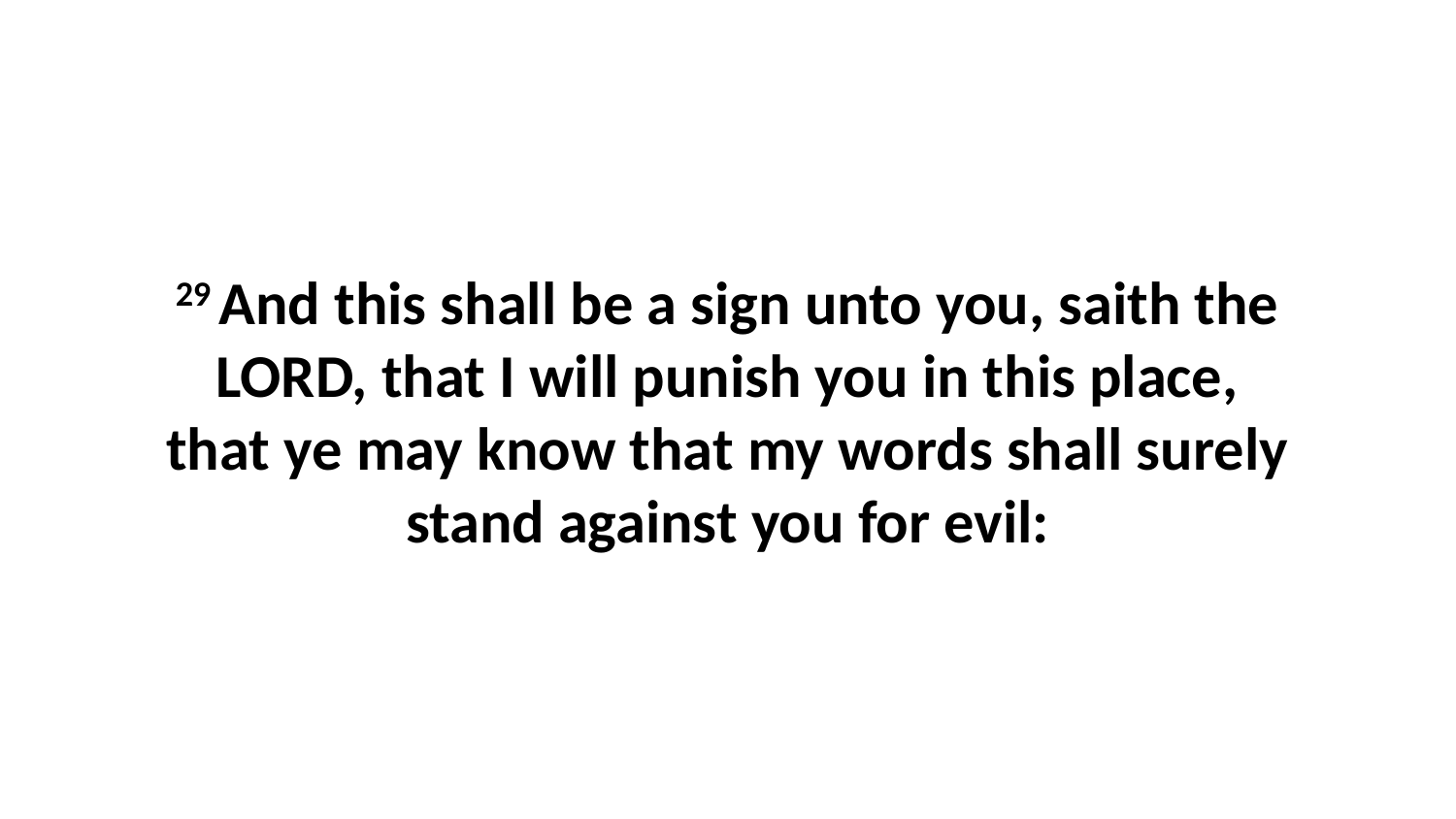

29 And this shall be a sign unto you, saith the LORD, that I will punish you in this place, that ye may know that my words shall surely stand against you for evil: